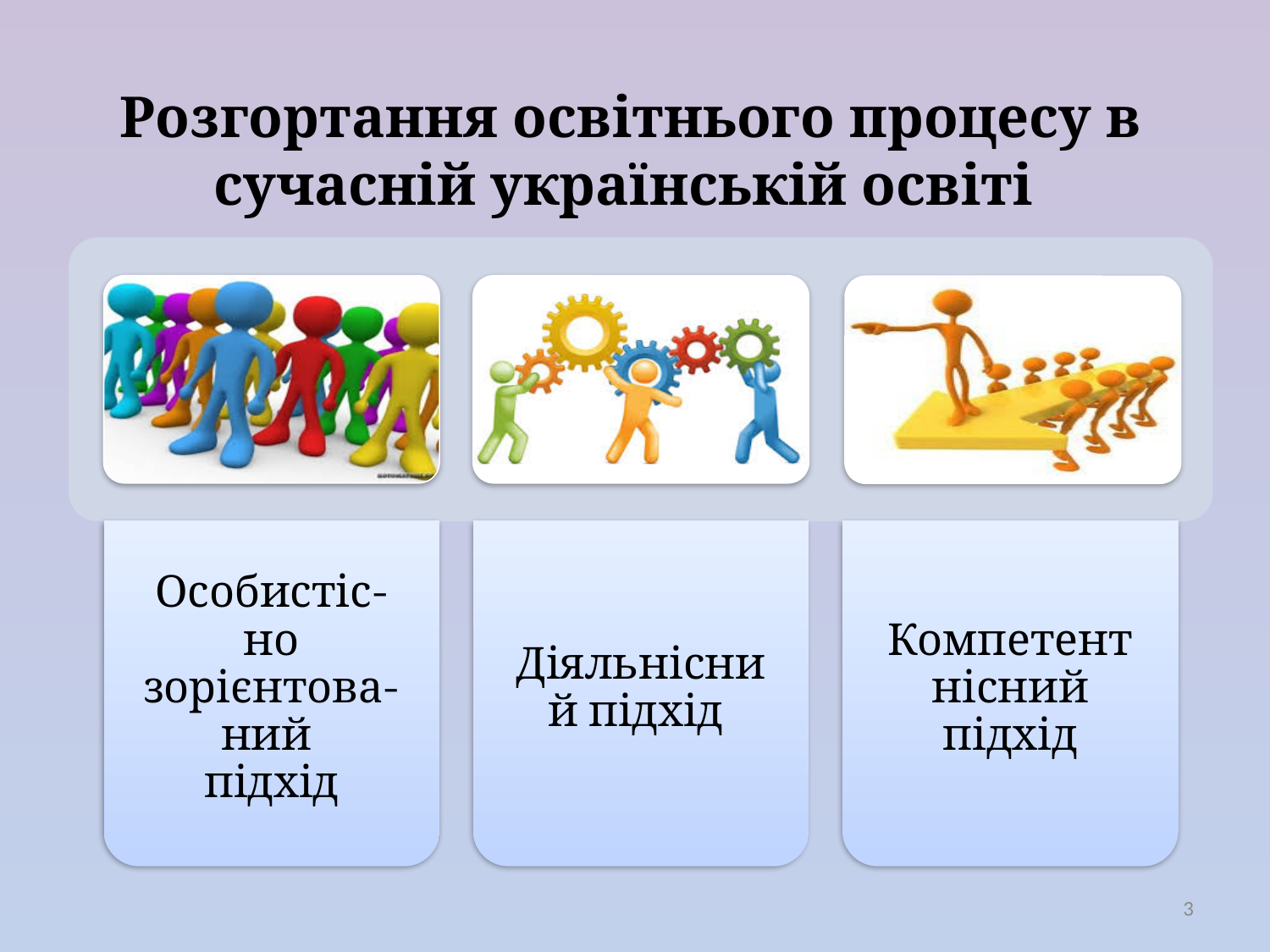

# Розгортання освітнього процесу в сучасній українській освіті
Особистіс-но зорієнтова-ний
підхід
Діяльнісний підхід
Компетентнісний підхід
3